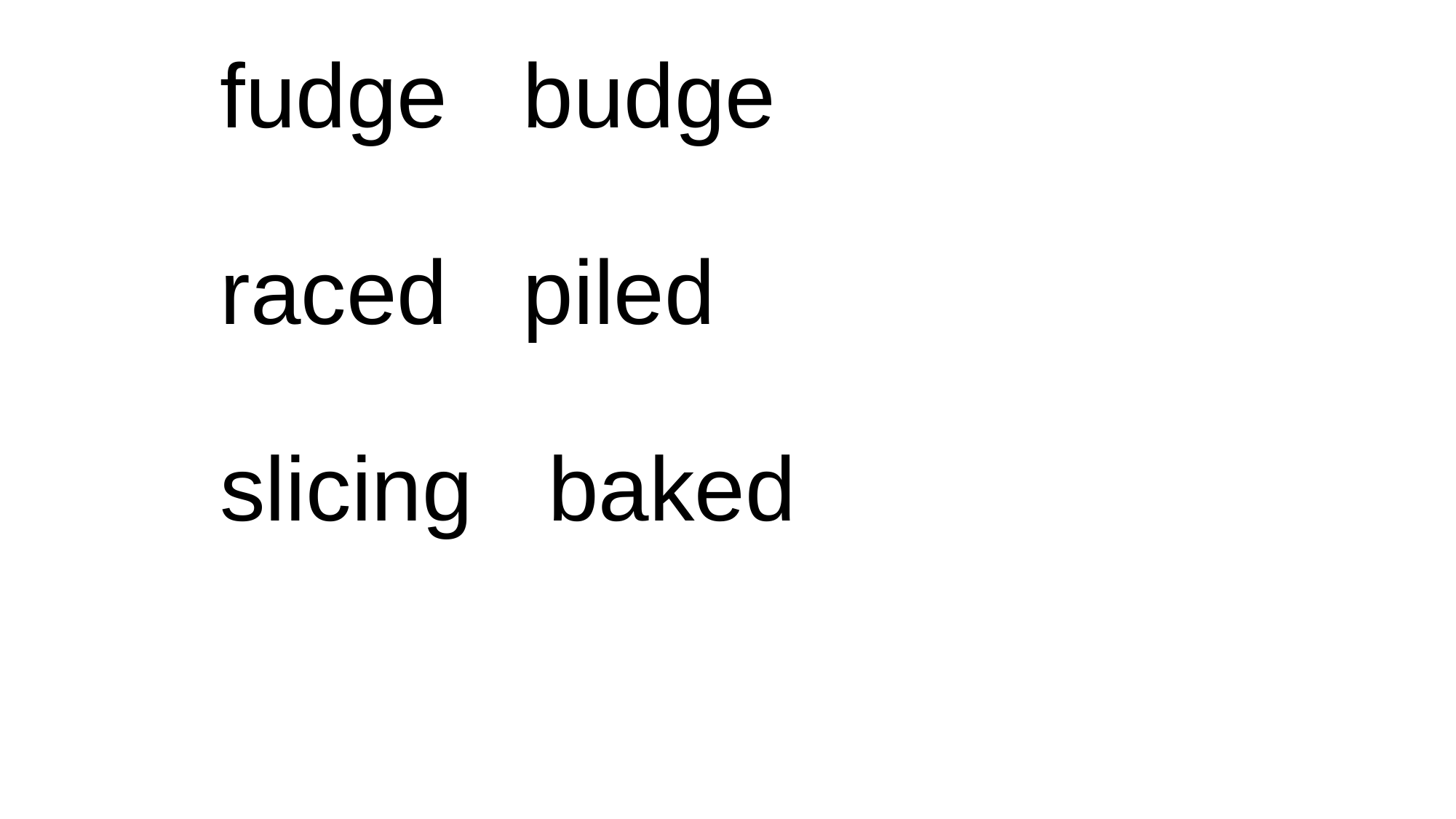

# fudge   budge raced   piled slicing   baked